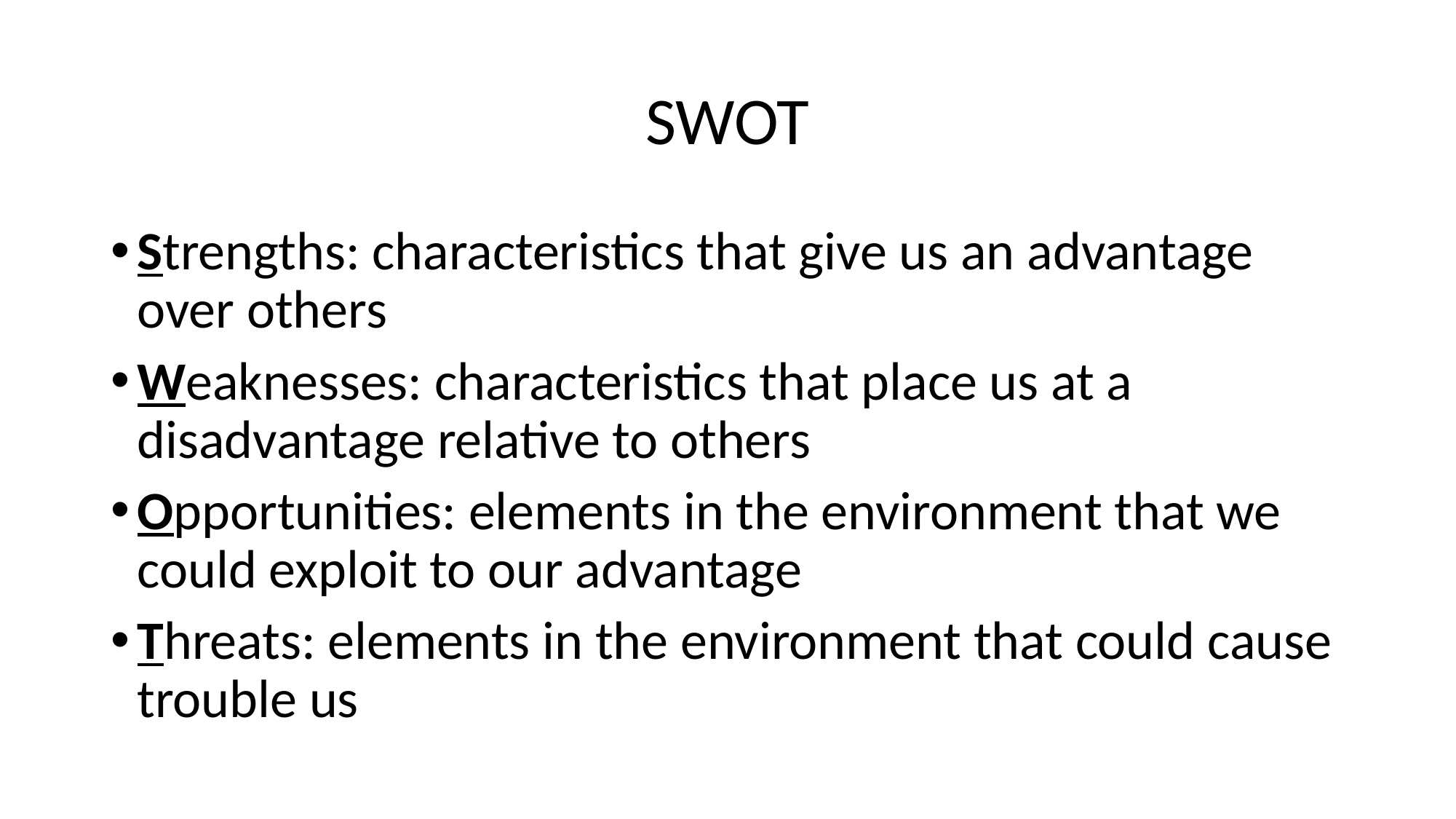

# SWOT
Strengths: characteristics that give us an advantage over others
Weaknesses: characteristics that place us at a disadvantage relative to others
Opportunities: elements in the environment that we could exploit to our advantage
Threats: elements in the environment that could cause trouble us